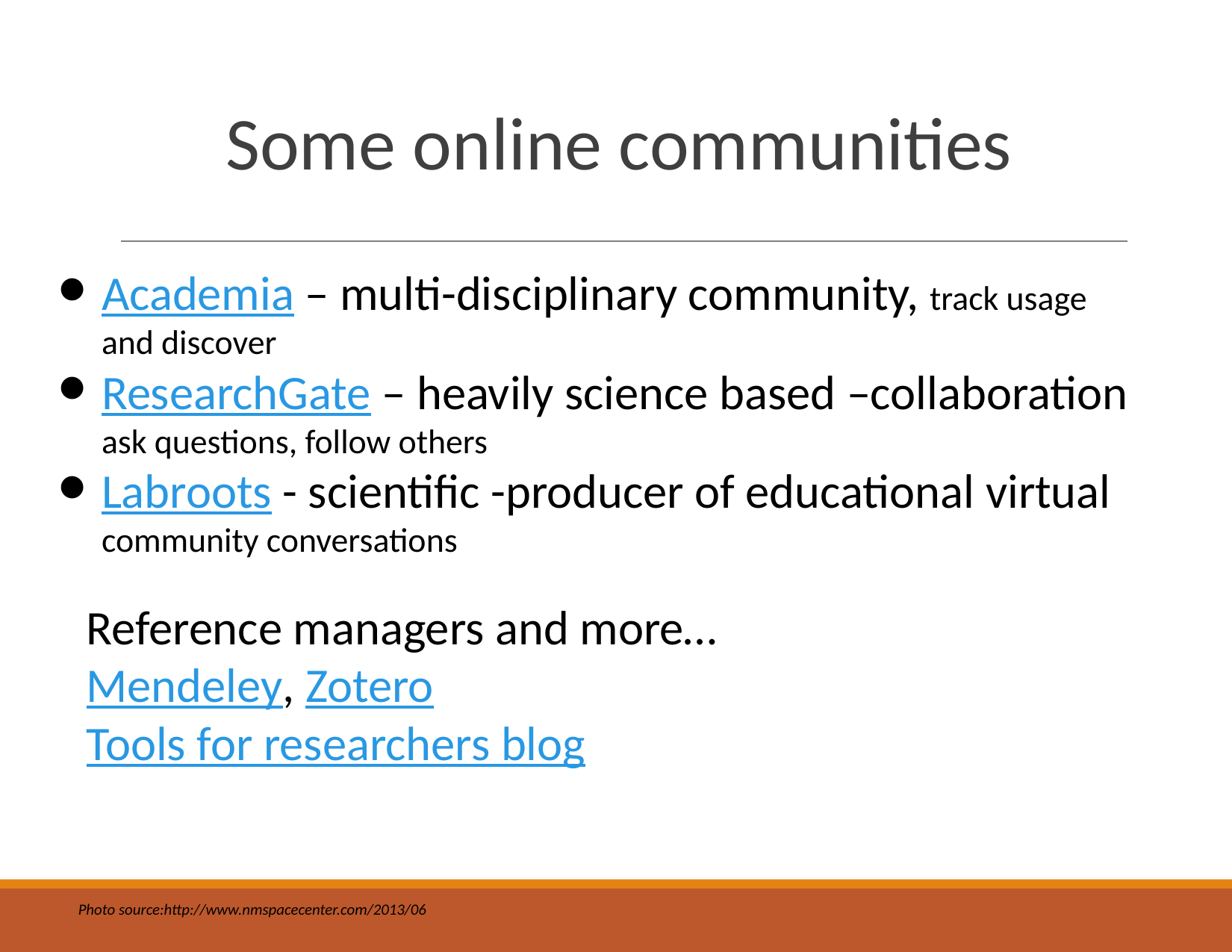

# Some online communities
Academia – multi-disciplinary community, track usage and discover
ResearchGate – heavily science based –collaboration ask questions, follow others
Labroots - scientific -producer of educational virtual community conversations

Reference managers and more…
Mendeley, Zotero
Tools for researchers blog
Photo source:http://www.nmspacecenter.com/2013/06